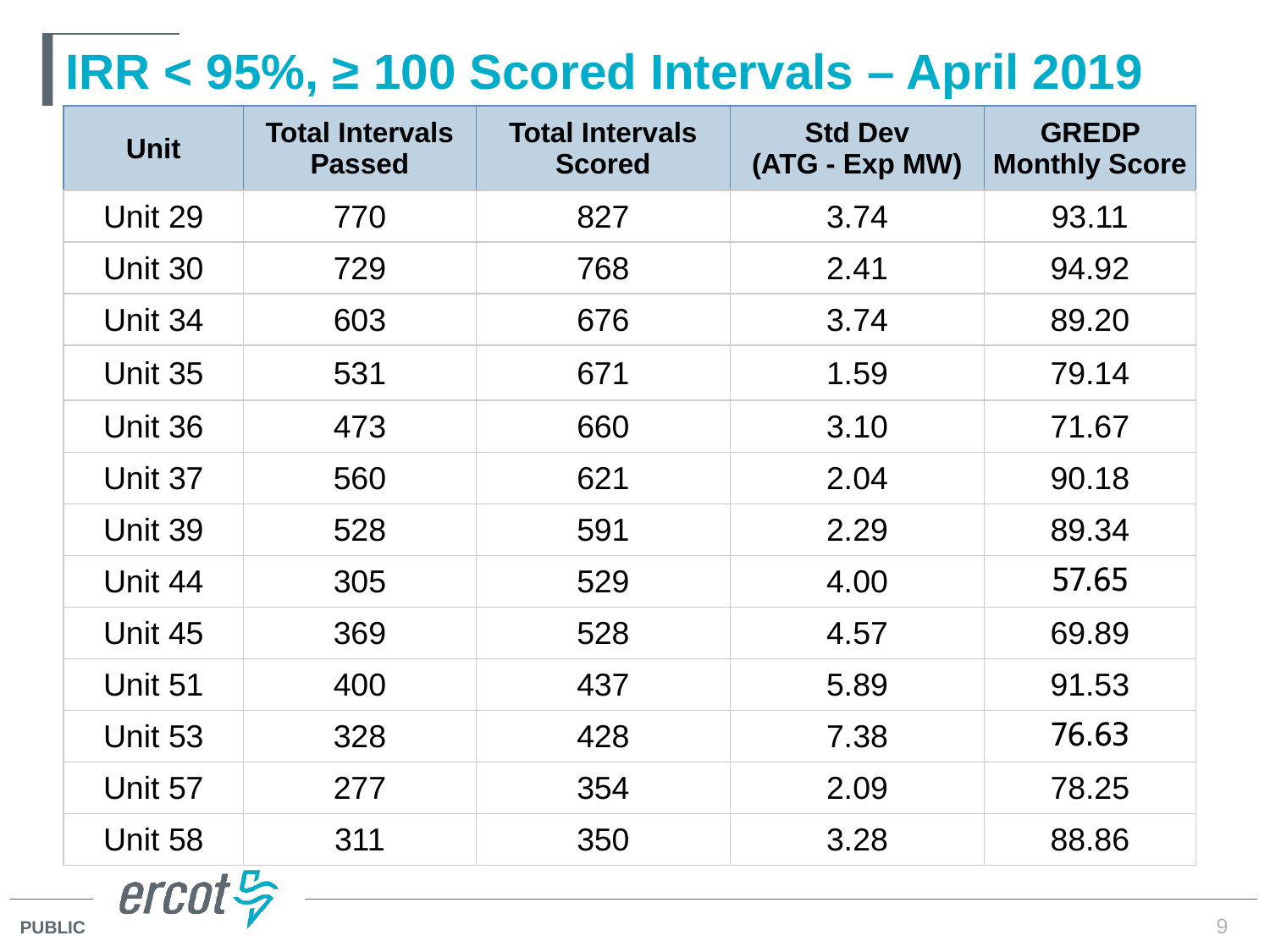

# IRR < 95%, ≥ 100 Scored Intervals – April 2019
| Unit | Total Intervals Passed | Total Intervals Scored | Std Dev (ATG - Exp MW) | GREDP Monthly Score |
| --- | --- | --- | --- | --- |
| Unit 29 | 770 | 827 | 3.74 | 93.11 |
| Unit 30 | 729 | 768 | 2.41 | 94.92 |
| Unit 34 | 603 | 676 | 3.74 | 89.20 |
| Unit 35 | 531 | 671 | 1.59 | 79.14 |
| Unit 36 | 473 | 660 | 3.10 | 71.67 |
| Unit 37 | 560 | 621 | 2.04 | 90.18 |
| Unit 39 | 528 | 591 | 2.29 | 89.34 |
| Unit 44 | 305 | 529 | 4.00 | 57.65 |
| Unit 45 | 369 | 528 | 4.57 | 69.89 |
| Unit 51 | 400 | 437 | 5.89 | 91.53 |
| Unit 53 | 328 | 428 | 7.38 | 76.63 |
| Unit 57 | 277 | 354 | 2.09 | 78.25 |
| Unit 58 | 311 | 350 | 3.28 | 88.86 |
9